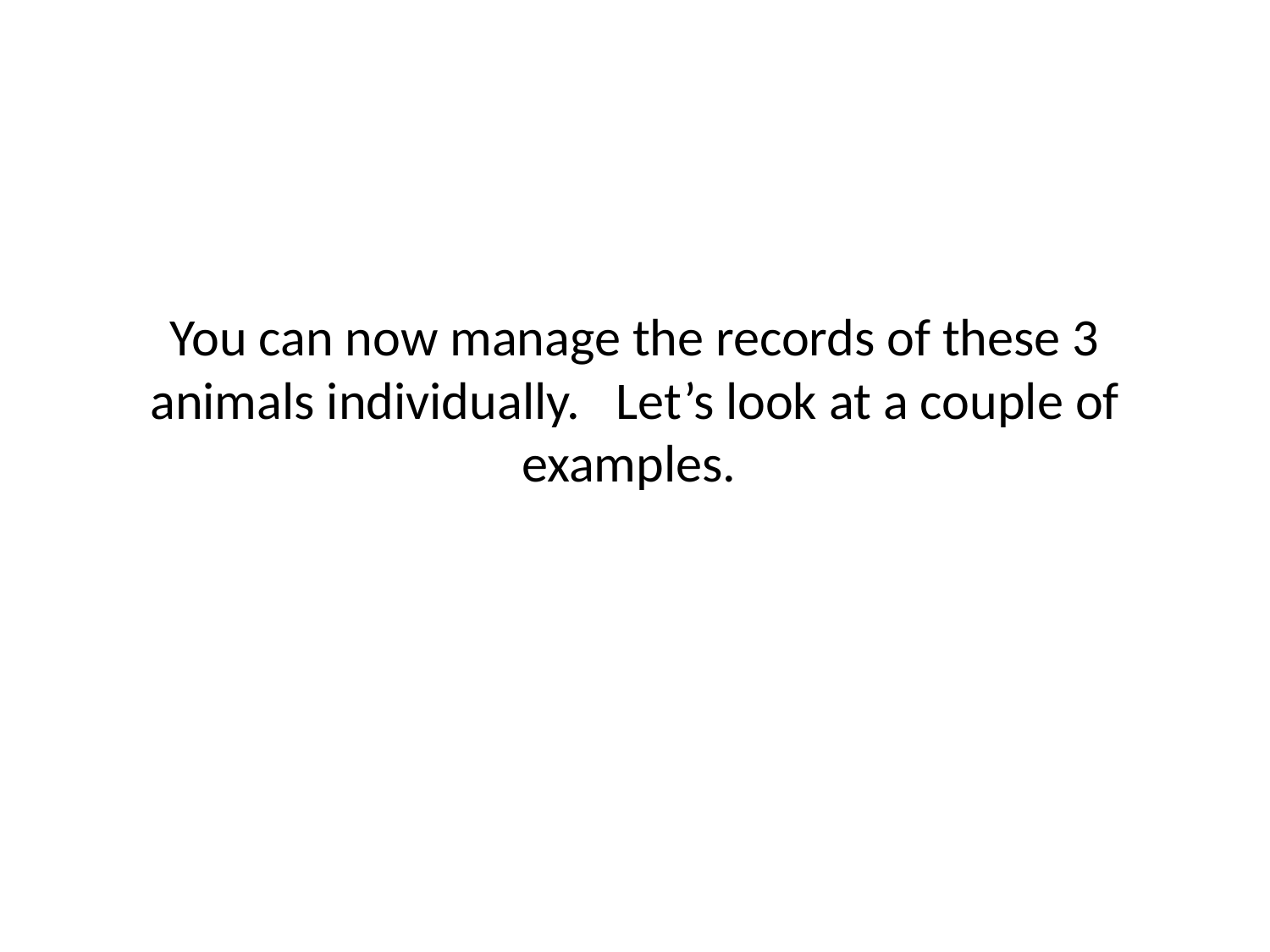

# You can now manage the records of these 3 animals individually.   Let’s look at a couple of examples.